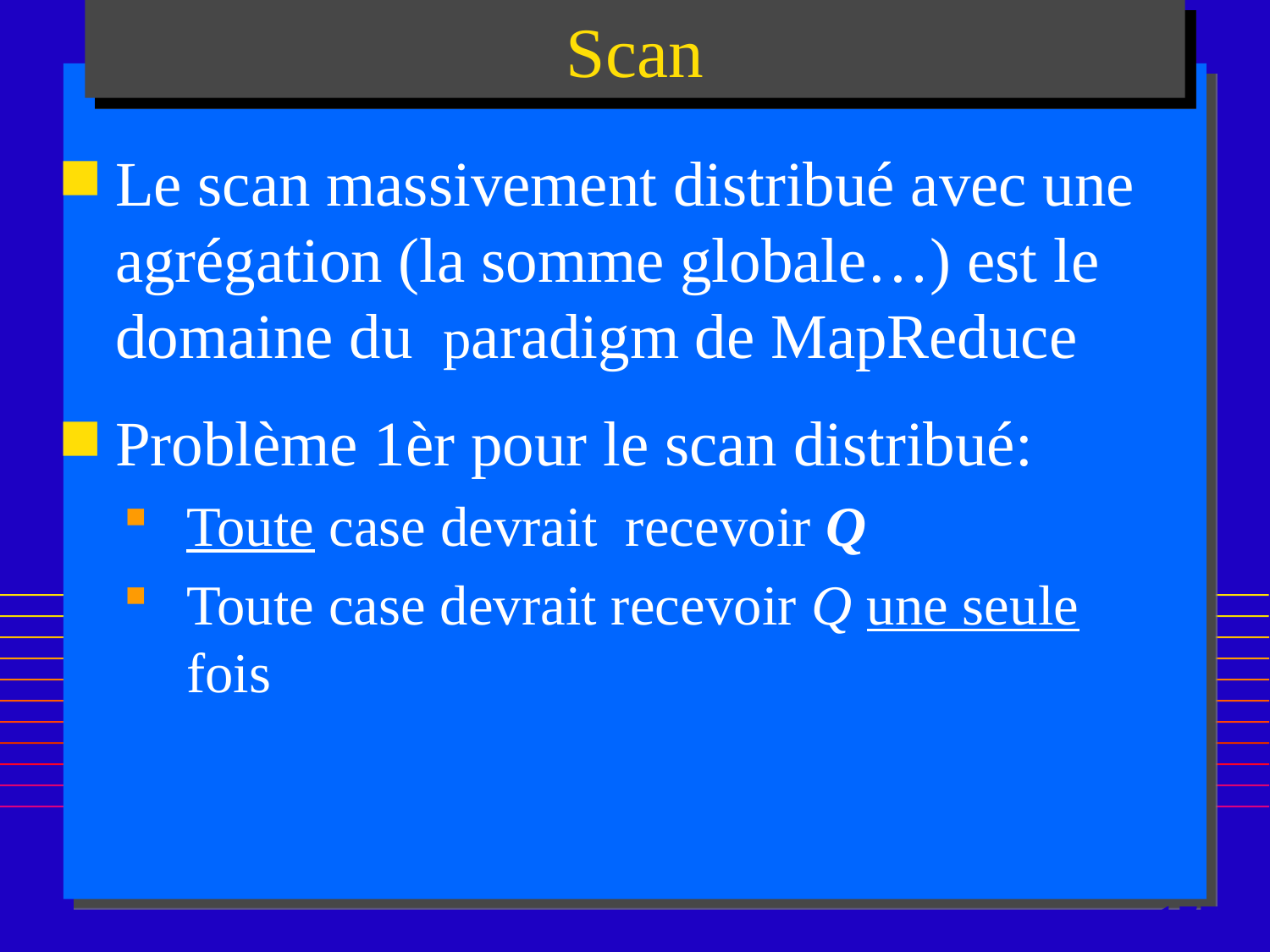

# Scan
Le scan massivement distribué avec une agrégation (la somme globale…) est le domaine du  paradigm de MapReduce
Problème 1èr pour le scan distribué:
Toute case devrait  recevoir Q
Toute case devrait recevoir Q une seule fois